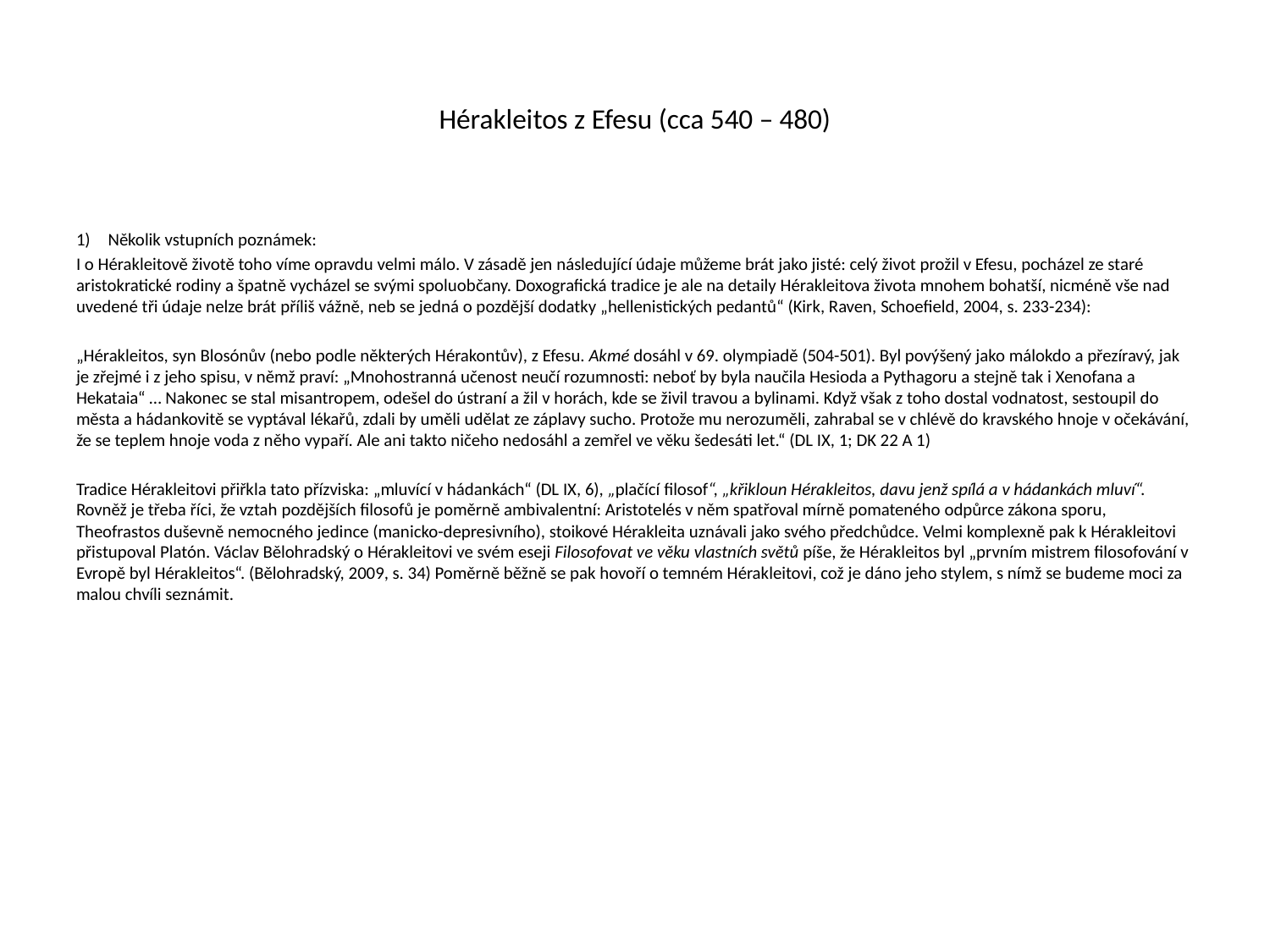

# Hérakleitos z Efesu (cca 540 – 480)
Několik vstupních poznámek:
I o Hérakleitově životě toho víme opravdu velmi málo. V zásadě jen následující údaje můžeme brát jako jisté: celý život prožil v Efesu, pocházel ze staré aristokratické rodiny a špatně vycházel se svými spoluobčany. Doxografická tradice je ale na detaily Hérakleitova života mnohem bohatší, nicméně vše nad uvedené tři údaje nelze brát příliš vážně, neb se jedná o pozdější dodatky „hellenistických pedantů“ (Kirk, Raven, Schoefield, 2004, s. 233-234):

„Hérakleitos, syn Blosónův (nebo podle některých Hérakontův), z Efesu. Akmé dosáhl v 69. olympiadě (504-501). Byl povýšený jako málokdo a přezíravý, jak je zřejmé i z jeho spisu, v němž praví: „Mnohostranná učenost neučí rozumnosti: neboť by byla naučila Hesioda a Pythagoru a stejně tak i Xenofana a Hekataia“ … Nakonec se stal misantropem, odešel do ústraní a žil v horách, kde se živil travou a bylinami. Když však z toho dostal vodnatost, sestoupil do města a hádankovitě se vyptával lékařů, zdali by uměli udělat ze záplavy sucho. Protože mu nerozuměli, zahrabal se v chlévě do kravského hnoje v očekávání, že se teplem hnoje voda z něho vypaří. Ale ani takto ničeho nedosáhl a zemřel ve věku šedesáti let.“ (DL IX, 1; DK 22 A 1)

Tradice Hérakleitovi přiřkla tato přízviska: „mluvící v hádankách“ (DL IX, 6), „plačící filosof“, „křikloun Hérakleitos, davu jenž spílá a v hádankách mluví“. Rovněž je třeba říci, že vztah pozdějších filosofů je poměrně ambivalentní: Aristotelés v něm spatřoval mírně pomateného odpůrce zákona sporu, Theofrastos duševně nemocného jedince (manicko-depresivního), stoikové Hérakleita uznávali jako svého předchůdce. Velmi komplexně pak k Hérakleitovi přistupoval Platón. Václav Bělohradský o Hérakleitovi ve svém eseji Filosofovat ve věku vlastních světů píše, že Hérakleitos byl „prvním mistrem filosofování v Evropě byl Hérakleitos“. (Bělohradský, 2009, s. 34) Poměrně běžně se pak hovoří o temném Hérakleitovi, což je dáno jeho stylem, s nímž se budeme moci za malou chvíli seznámit.